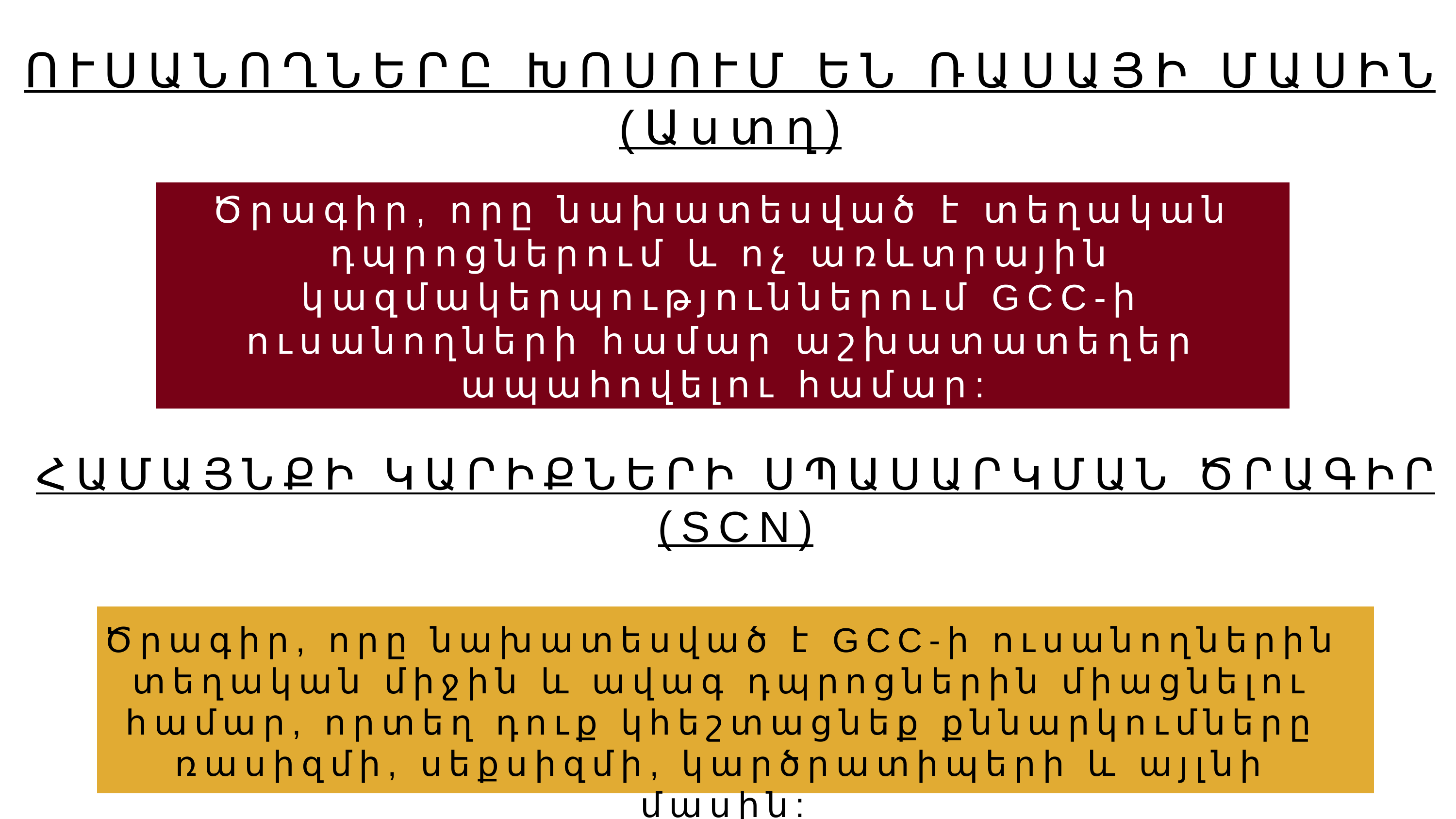

ՈՒՍԱՆՈՂՆԵՐԸ ԽՈՍՈՒՄ ԵՆ ՌԱՍԱՅԻ ՄԱՍԻՆ
(Աստղ)

Ծրագիր, որը նախատեսված է տեղական դպրոցներում և ոչ առևտրային կազմակերպություններում GCC-ի ուսանողների համար աշխատատեղեր ապահովելու համար:
ՀԱՄԱՅՆՔԻ ԿԱՐԻՔՆԵՐԻ ՍՊԱՍԱՐԿՄԱՆ ԾՐԱԳԻՐ
(SCN)

Ծրագիր, որը նախատեսված է GCC-ի ուսանողներին տեղական միջին և ավագ դպրոցներին միացնելու համար, որտեղ դուք կհեշտացնեք քննարկումները ռասիզմի, սեքսիզմի, կարծրատիպերի և այլնի մասին: